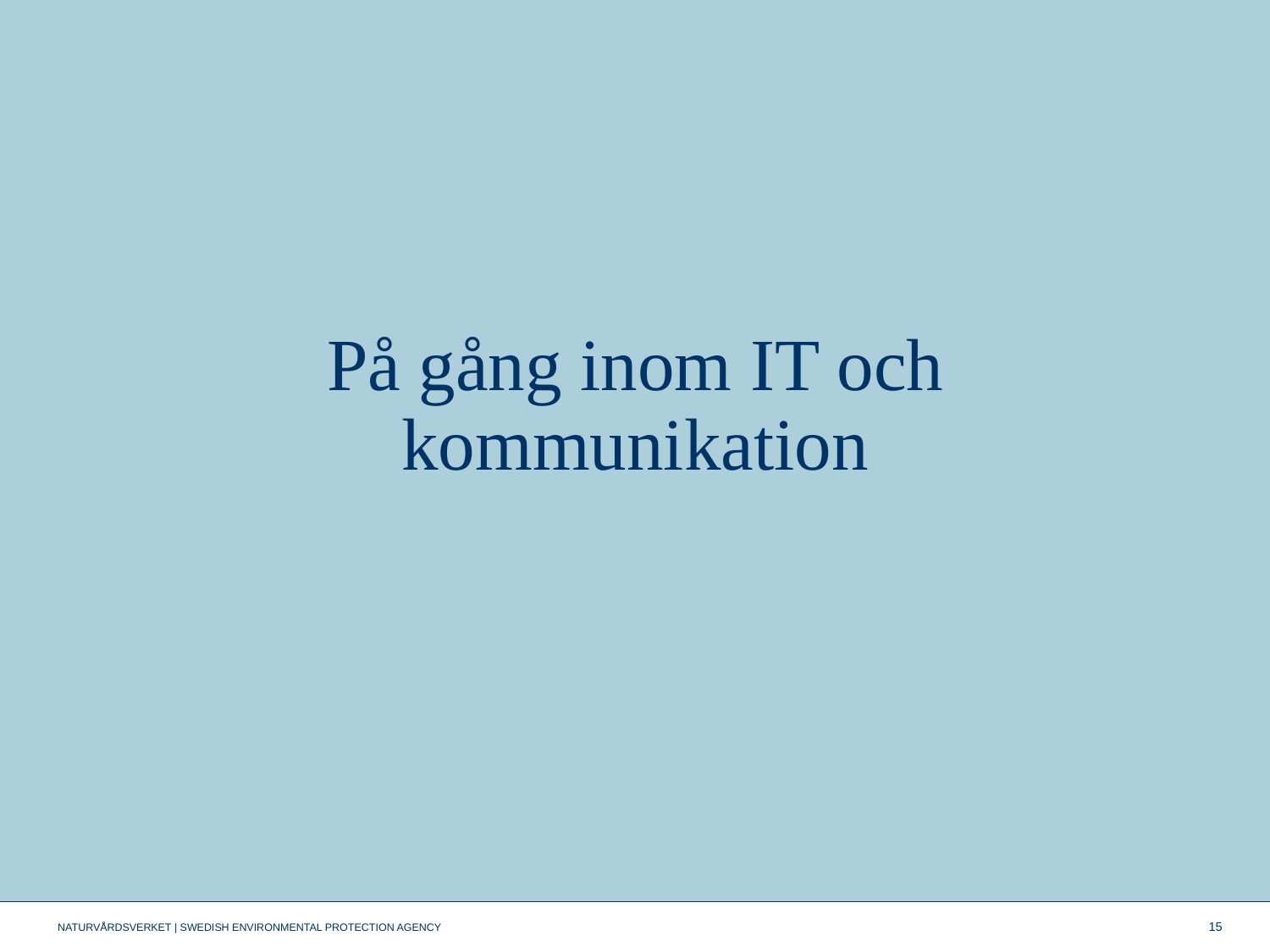

# På gång inom IT och kommunikation
15
NATURVÅRDSVERKET | SWEDISH ENVIRONMENTAL PROTECTION AGENCY